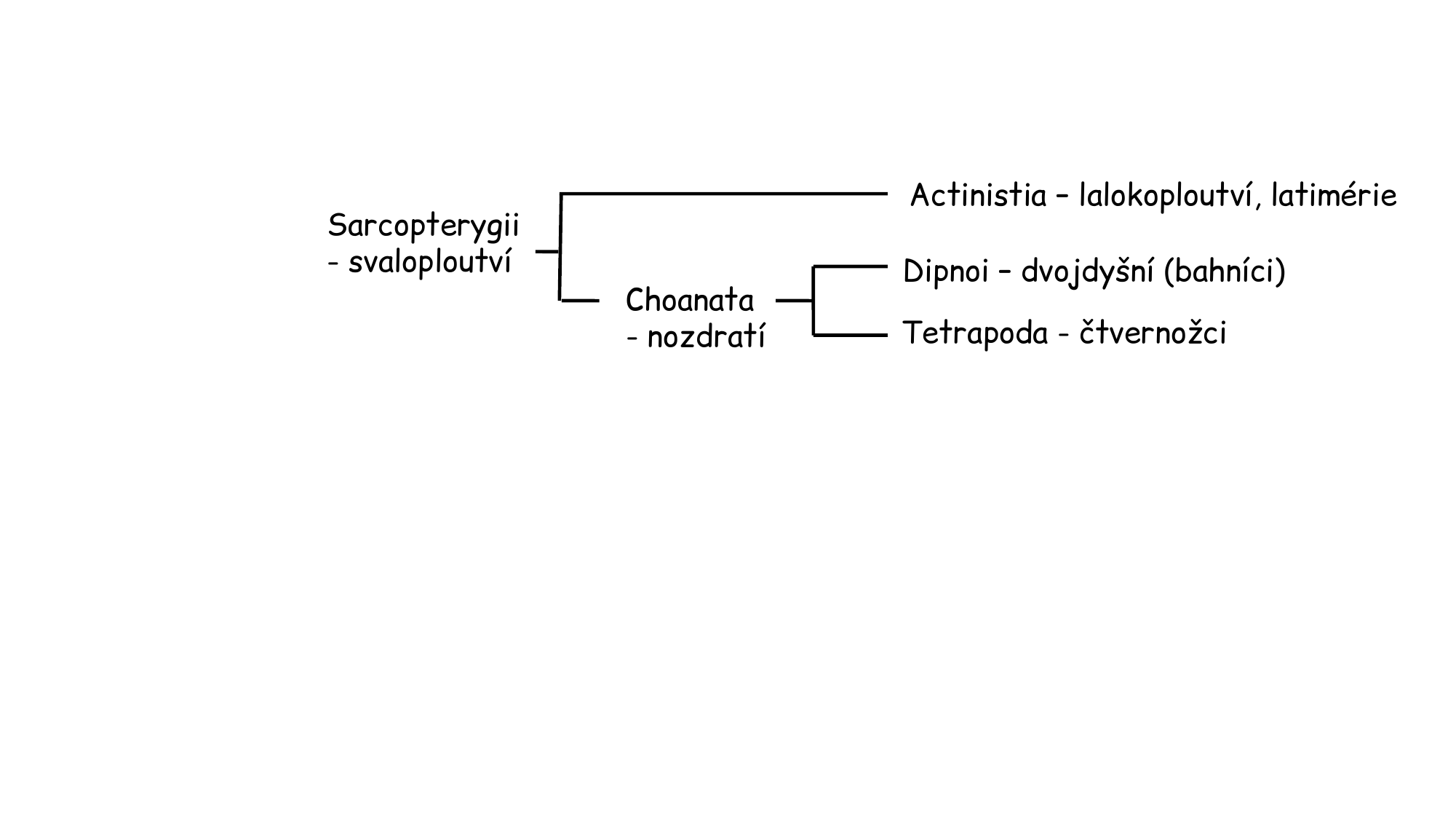

Sarcopterygii
- svaloploutví
Actinistia – lalokoploutví, latimérie

Dipnoi – dvojdyšní (bahníci)

Choanata
- nozdratí

Tetrapoda - čtvernožci